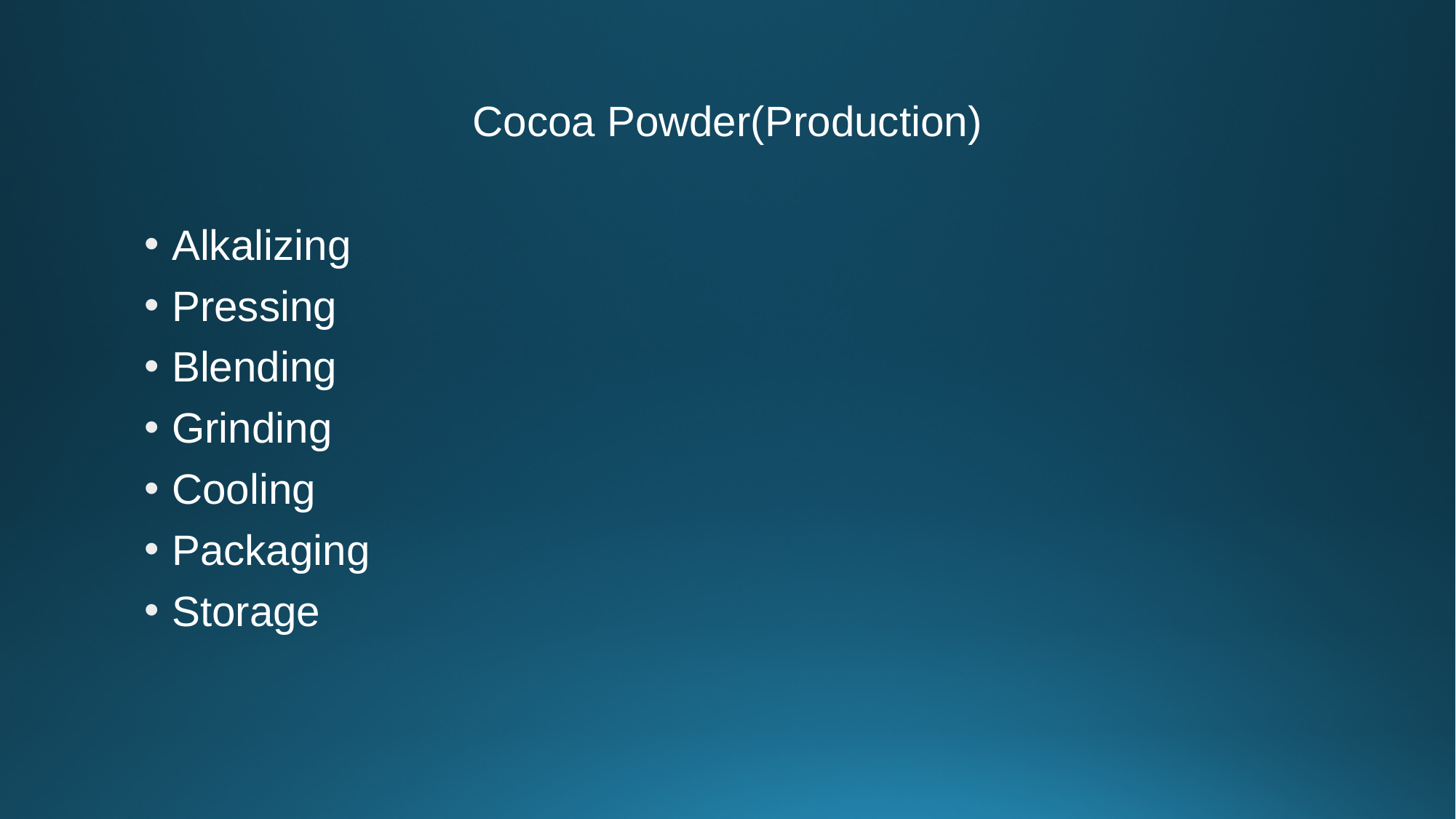

# Cocoa Powder(Production)
Alkalizing
Pressing
Blending
Grinding
Cooling
Packaging
Storage